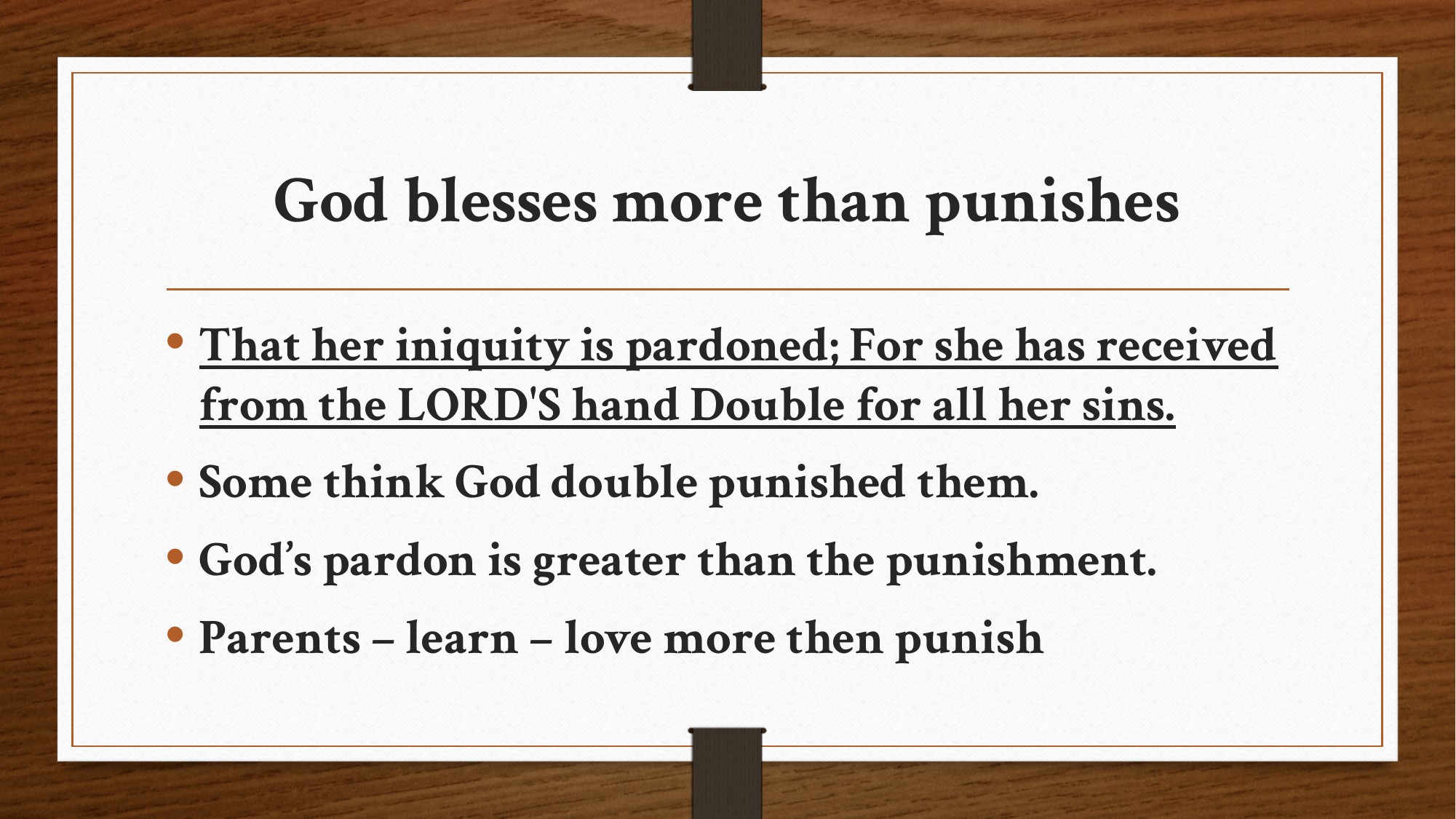

# God blesses more than punishes
That her iniquity is pardoned; For she has received from the Lord's hand Double for all her sins.
Some think God double punished them.
God’s pardon is greater than the punishment.
Parents – learn – love more then punish